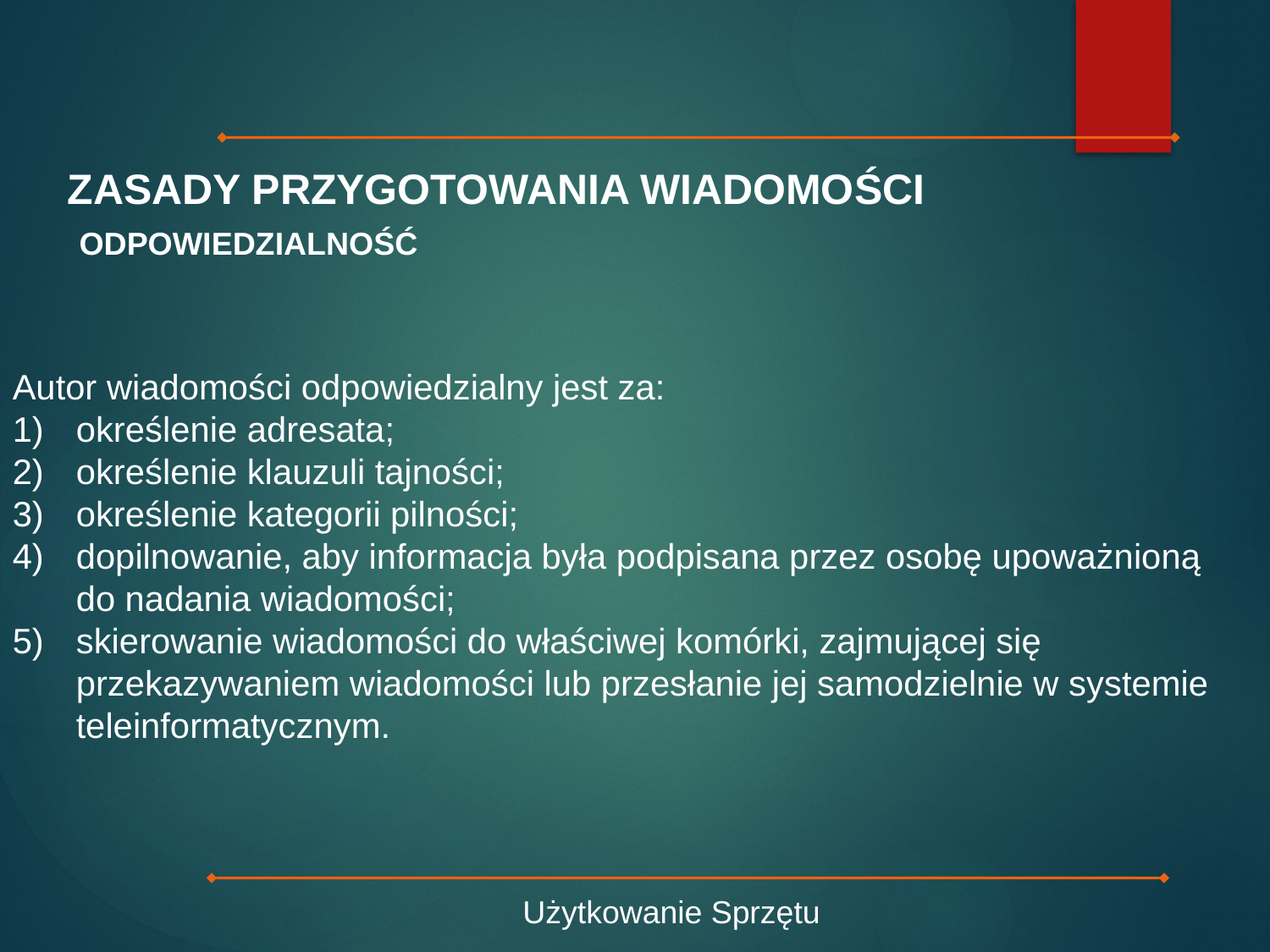

ZASADY PRZYGOTOWANIA WIADOMOŚCI
 ODPOWIEDZIALNOŚĆ
Autor wiadomości odpowiedzialny jest za:
określenie adresata;
określenie klauzuli tajności;
określenie kategorii pilności;
dopilnowanie, aby informacja była podpisana przez osobę upoważnioną do nadania wiadomości;
skierowanie wiadomości do właściwej komórki, zajmującej się przekazywaniem wiadomości lub przesłanie jej samodzielnie w systemie teleinformatycznym.

Użytkowanie Sprzętu